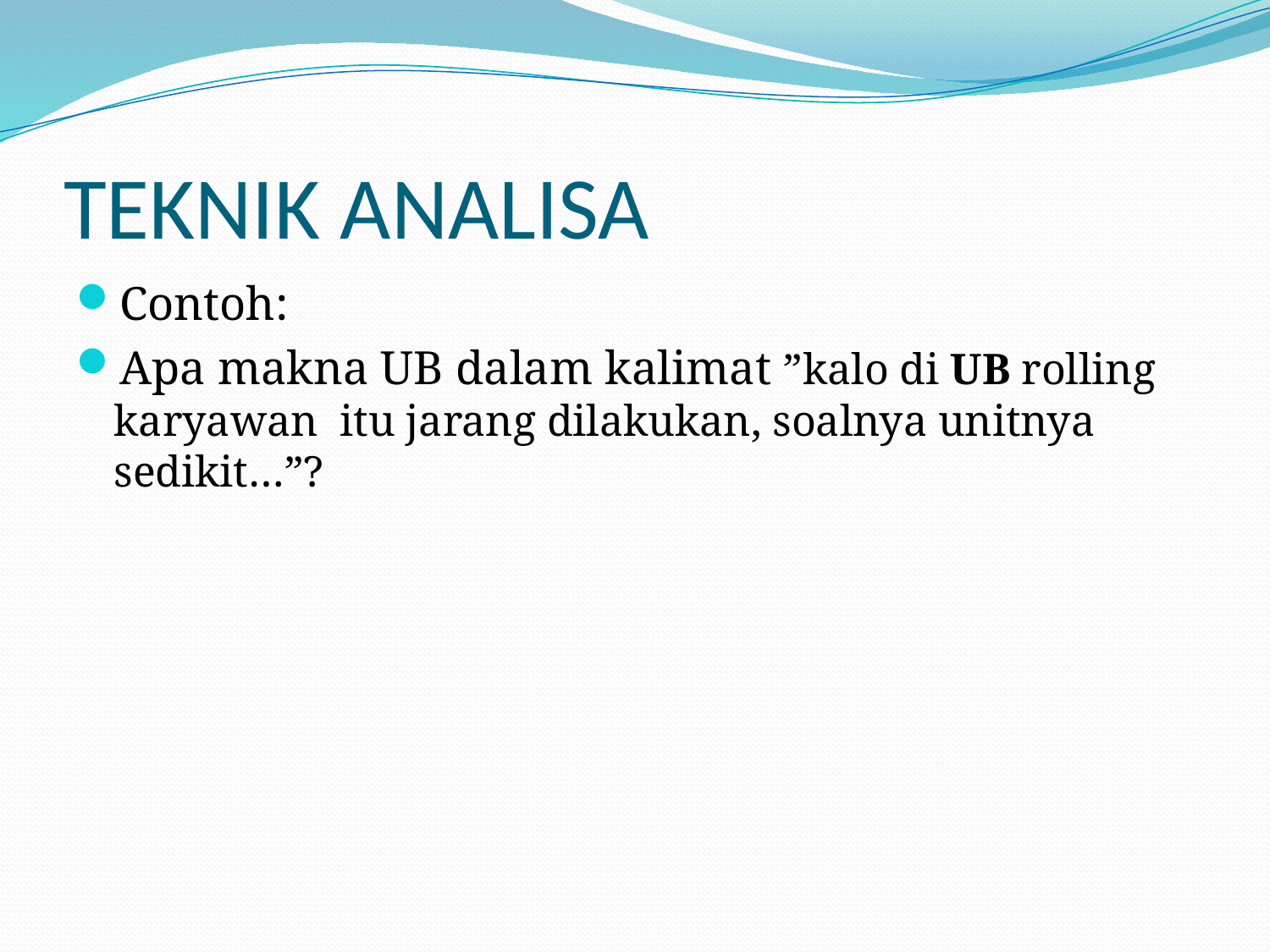

# TEKNIK ANALISA
Contoh:
Apa makna UB dalam kalimat ”kalo di UB rolling karyawan  itu jarang dilakukan, soalnya unitnya sedikit…”?